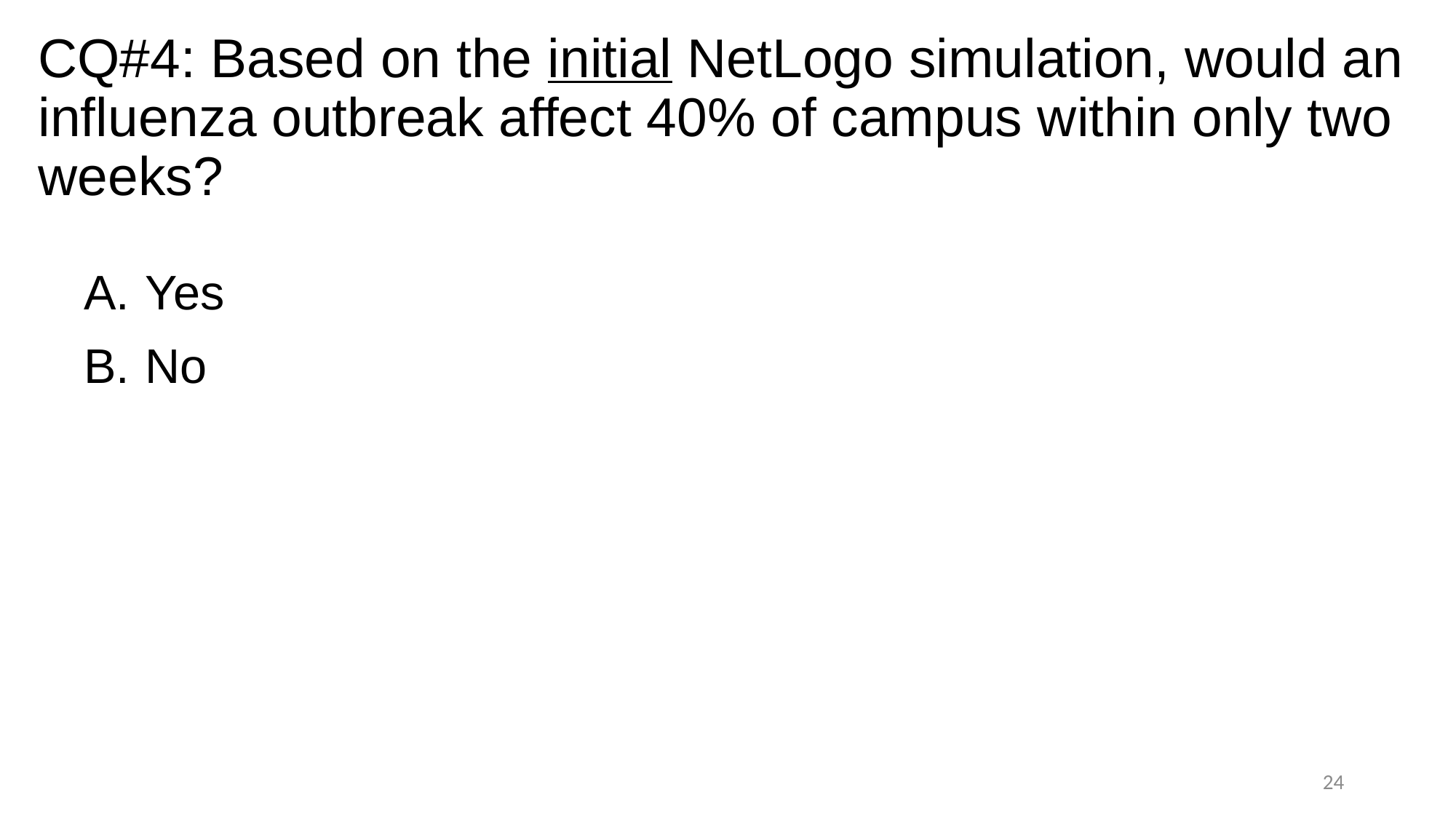

# CQ#4: Based on the initial NetLogo simulation, would an influenza outbreak affect 40% of campus within only two weeks?
Yes
No
24